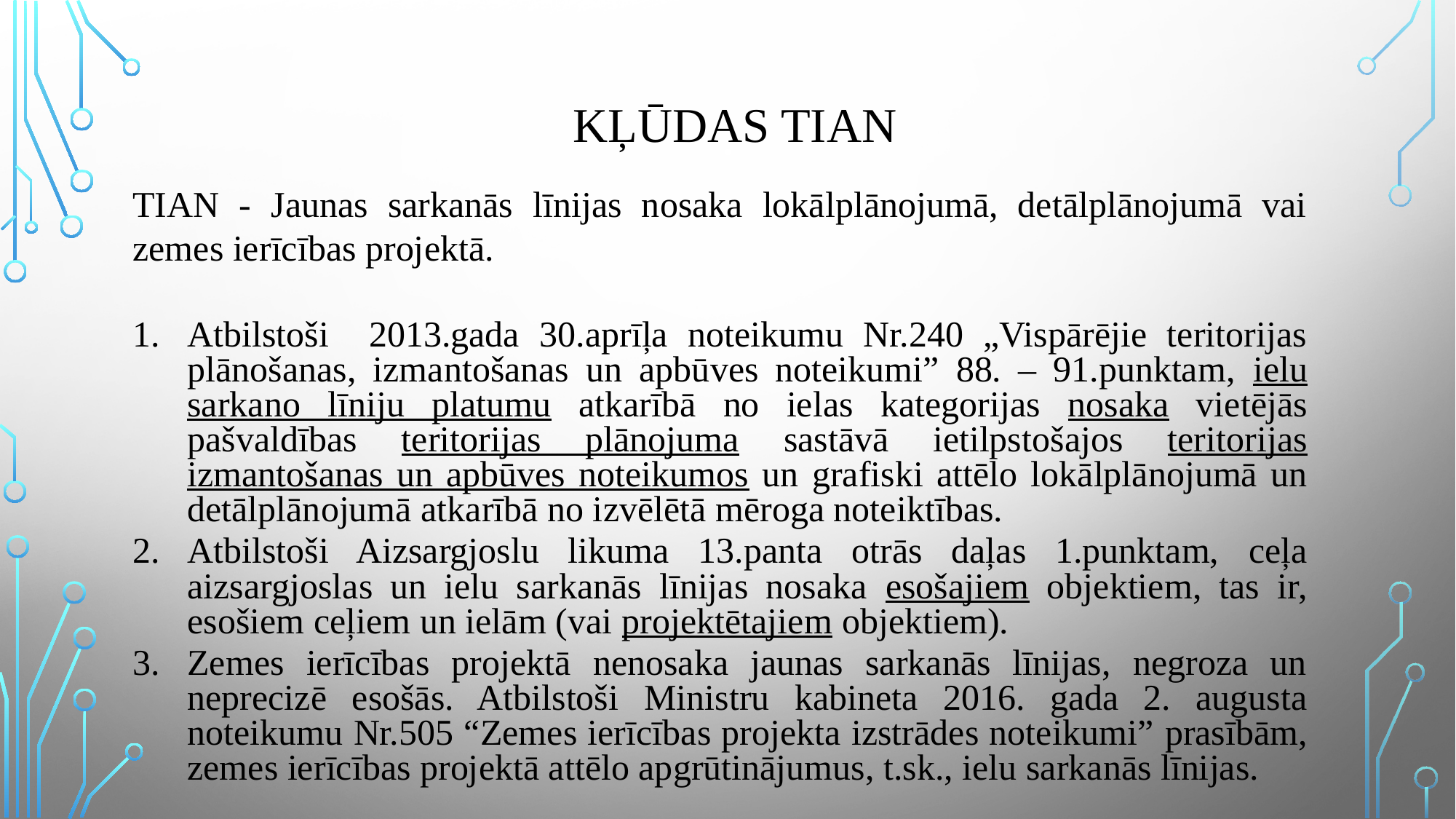

# kļūdas TIAN
TIAN - Jaunas sarkanās līnijas nosaka lokālplānojumā, detālplānojumā vai zemes ierīcības projektā.

Atbilstoši  2013.gada 30.aprīļa noteikumu Nr.240 „Vispārējie teritorijas plānošanas, izmantošanas un apbūves noteikumi” 88. – 91.punktam, ielu sarkano līniju platumu atkarībā no ielas kategorijas nosaka vietējās pašvaldības teritorijas plānojuma sastāvā ietilpstošajos teritorijas izmantošanas un apbūves noteikumos un grafiski attēlo lokālplānojumā un detālplānojumā atkarībā no izvēlētā mēroga noteiktības.
Atbilstoši Aizsargjoslu likuma 13.panta otrās daļas 1.punktam, ceļa aizsargjoslas un ielu sarkanās līnijas nosaka esošajiem objektiem, tas ir, esošiem ceļiem un ielām (vai projektētajiem objektiem).
Zemes ierīcības projektā nenosaka jaunas sarkanās līnijas, negroza un neprecizē esošās. Atbilstoši Ministru kabineta 2016. gada 2. augusta noteikumu Nr.505 “Zemes ierīcības projekta izstrādes noteikumi” prasībām, zemes ierīcības projektā attēlo apgrūtinājumus, t.sk., ielu sarkanās līnijas.